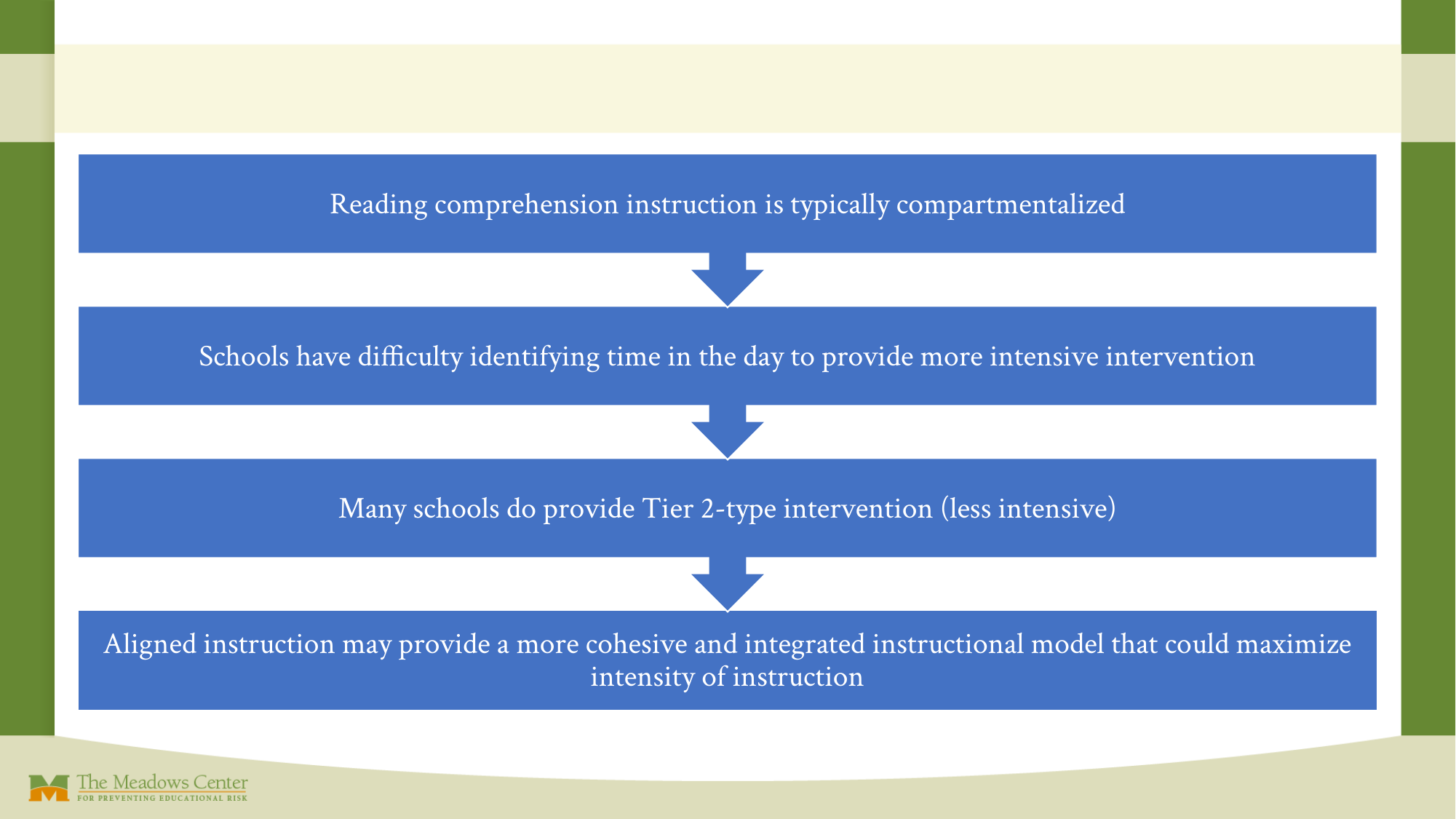

Aligned instruction may provide a more cohesive and integrated instructional model that could maximize intensity of instruction
Many schools do provide Tier 2-type intervention (less intensive)
Schools have difficulty identifying time in the day to provide more intensive intervention
Reading comprehension instruction is typically compartmentalized